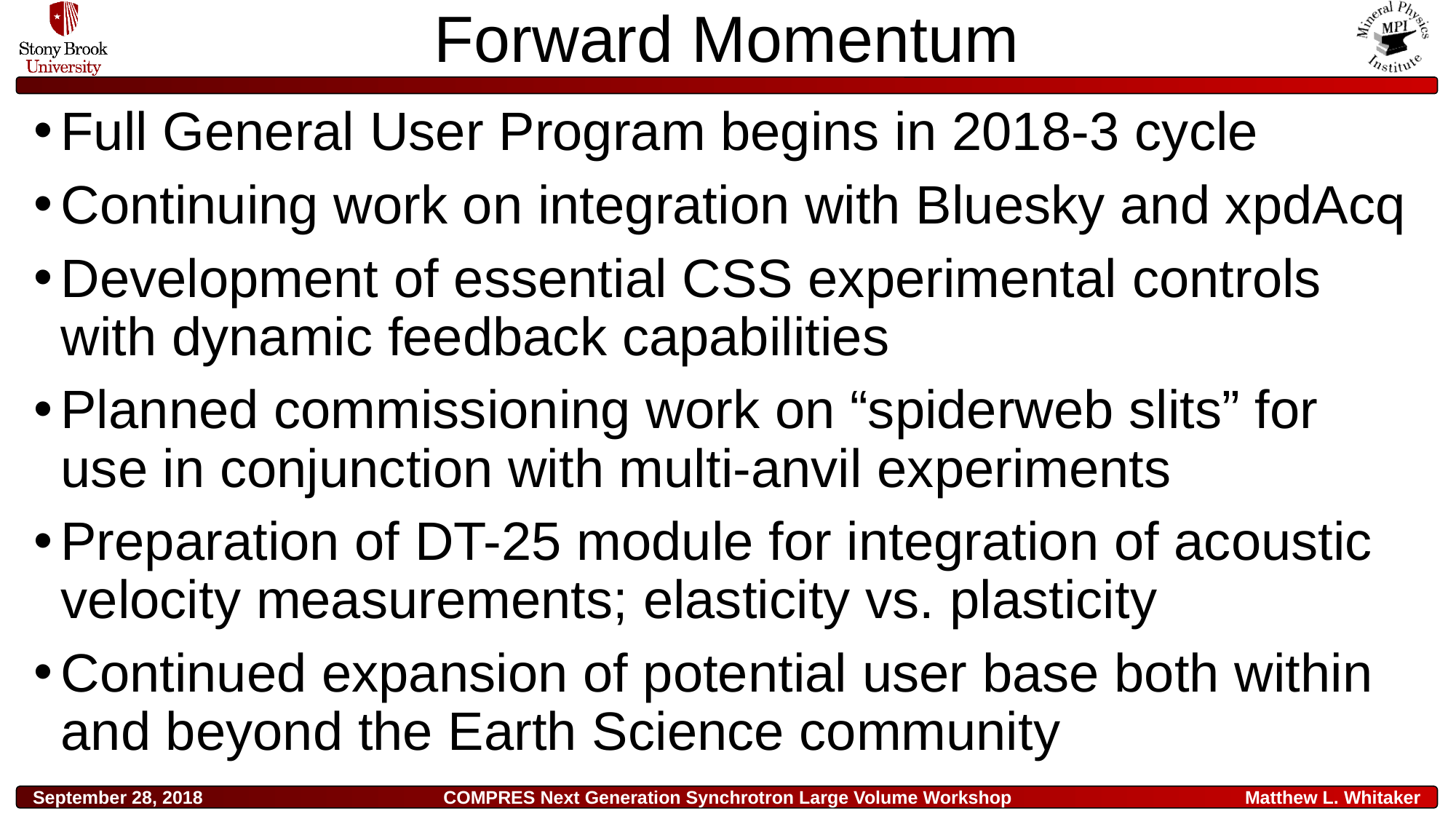

# Forward Momentum
Full General User Program begins in 2018-3 cycle
Continuing work on integration with Bluesky and xpdAcq
Development of essential CSS experimental controls with dynamic feedback capabilities
Planned commissioning work on “spiderweb slits” for use in conjunction with multi-anvil experiments
Preparation of DT-25 module for integration of acoustic velocity measurements; elasticity vs. plasticity
Continued expansion of potential user base both within and beyond the Earth Science community
September 28, 2018
COMPRES Next Generation Synchrotron Large Volume Workshop
Matthew L. Whitaker